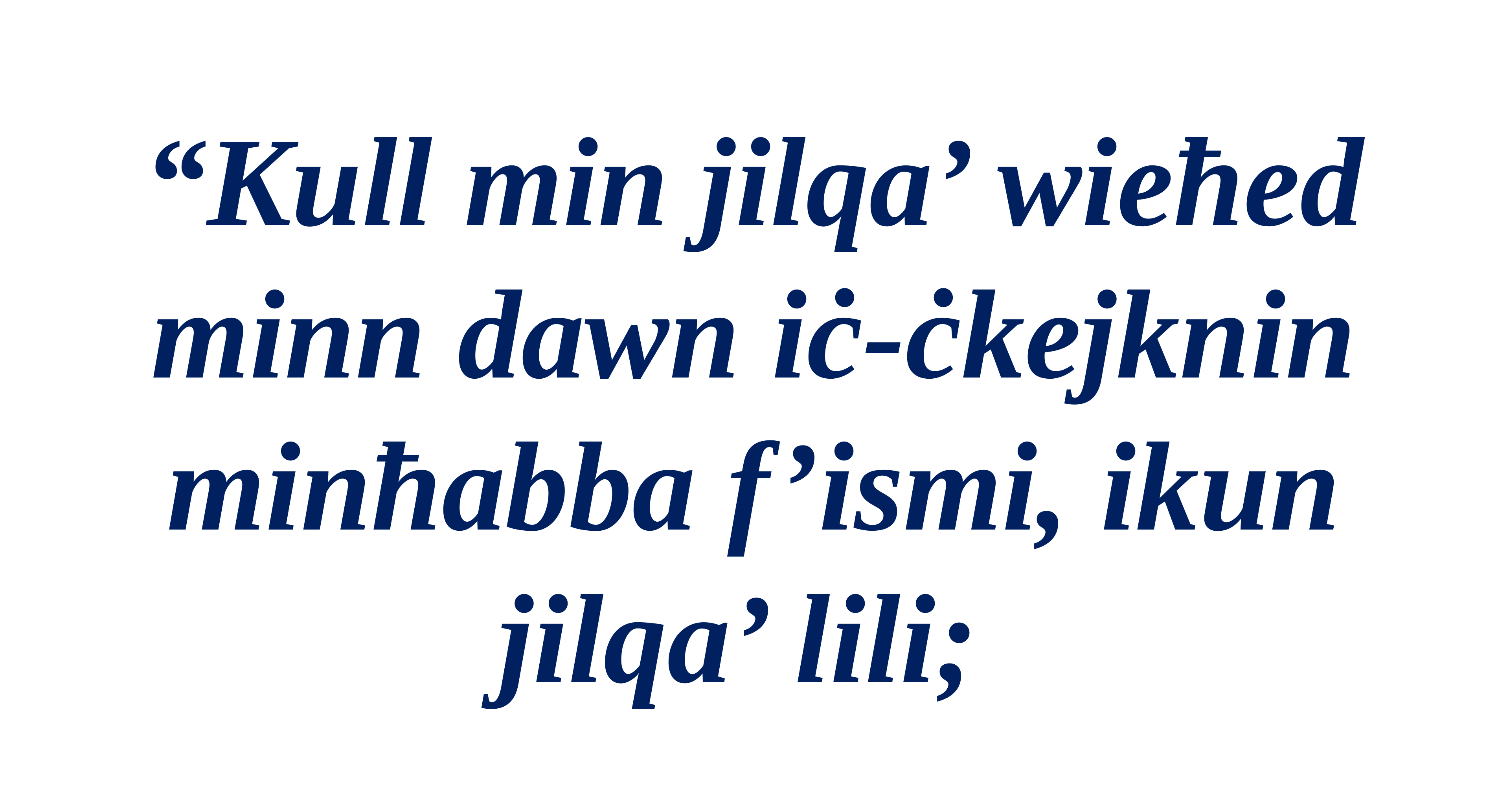

“Kull min jilqa’ wieħed minn dawn iċ-ċkejknin minħabba f’ismi, ikun jilqa’ lili;